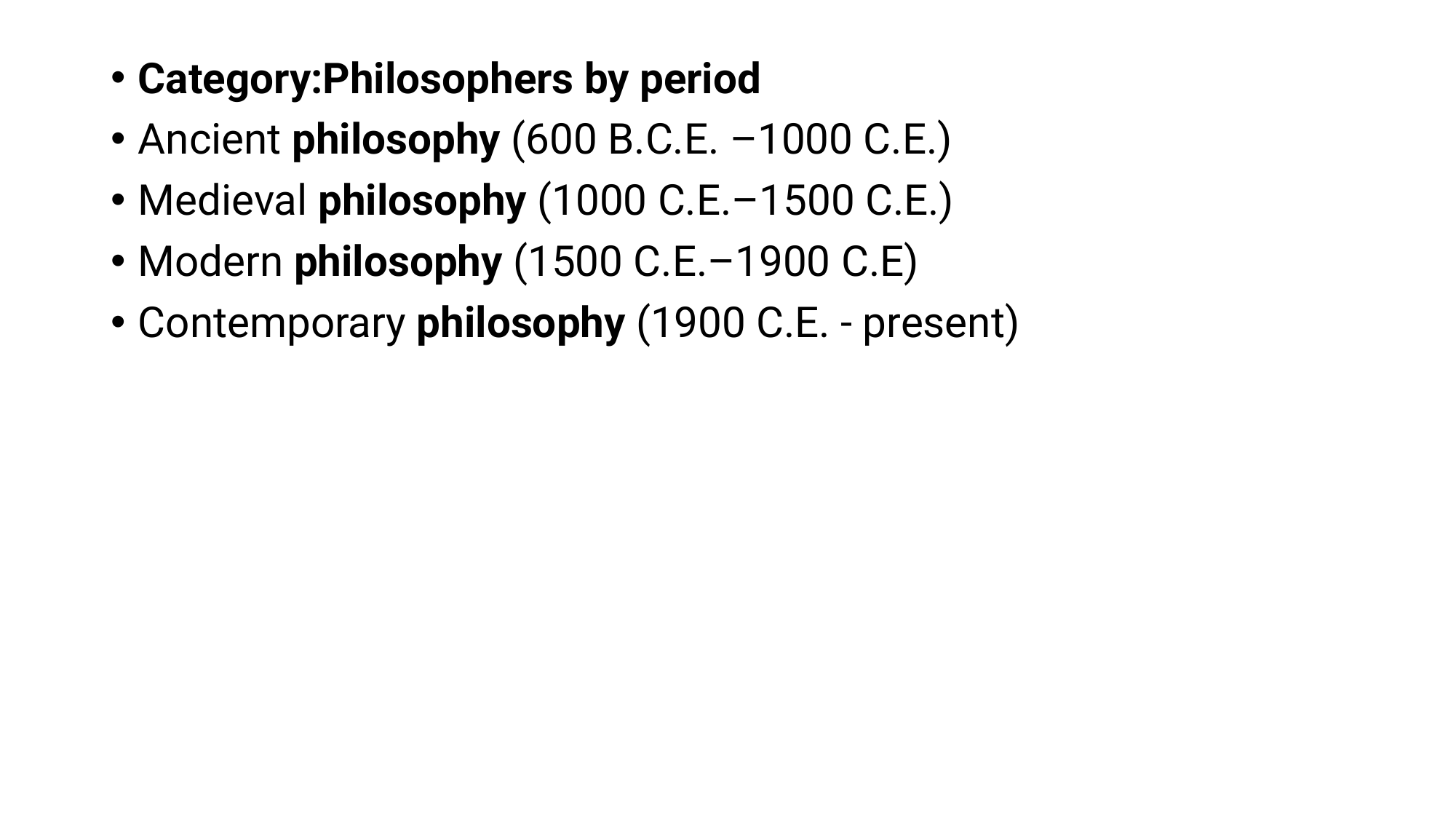

Category:Philosophers by period
Ancient philosophy (600 B.C.E. –1000 C.E.)
Medieval philosophy (1000 C.E.–1500 C.E.)
Modern philosophy (1500 C.E.–1900 C.E)
Contemporary philosophy (1900 C.E. - present)